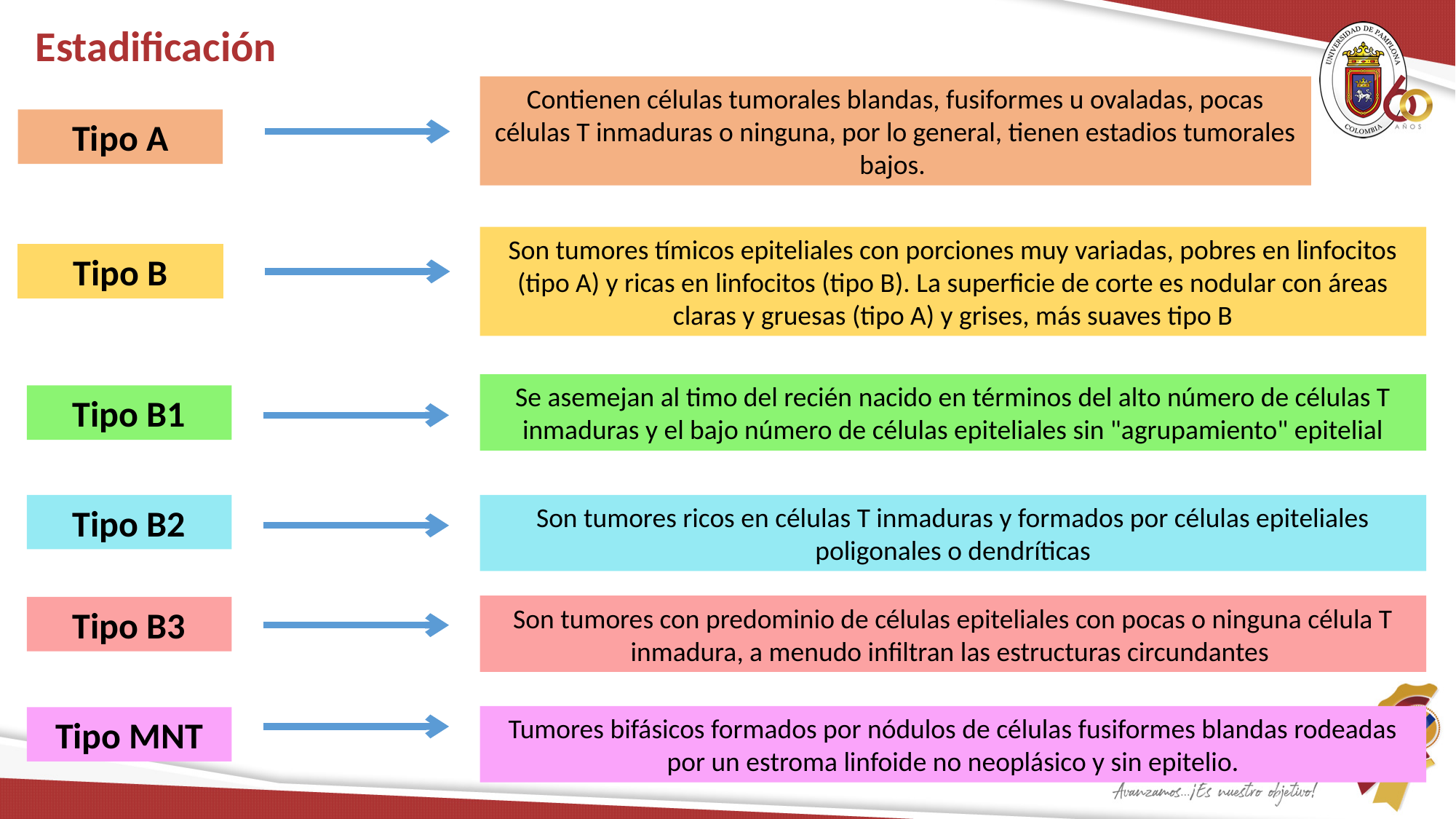

# Estadificación
Contienen células tumorales blandas, fusiformes u ovaladas, pocas células T inmaduras o ninguna, por lo general, tienen estadios tumorales bajos.
Tipo A
Son tumores tímicos epiteliales con porciones muy variadas, pobres en linfocitos (tipo A) y ricas en linfocitos (tipo B). La superficie de corte es nodular con áreas claras y gruesas (tipo A) y grises, más suaves tipo B
Tipo B
Se asemejan al timo del recién nacido en términos del alto número de células T inmaduras y el bajo número de células epiteliales sin "agrupamiento" epitelial
Tipo B1
Tipo B2
Son tumores ricos en células T inmaduras y formados por células epiteliales poligonales o dendríticas
Son tumores con predominio de células epiteliales con pocas o ninguna célula T inmadura, a menudo infiltran las estructuras circundantes
Tipo B3
Tumores bifásicos formados por nódulos de células fusiformes blandas rodeadas por un estroma linfoide no neoplásico y sin epitelio.
Tipo MNT